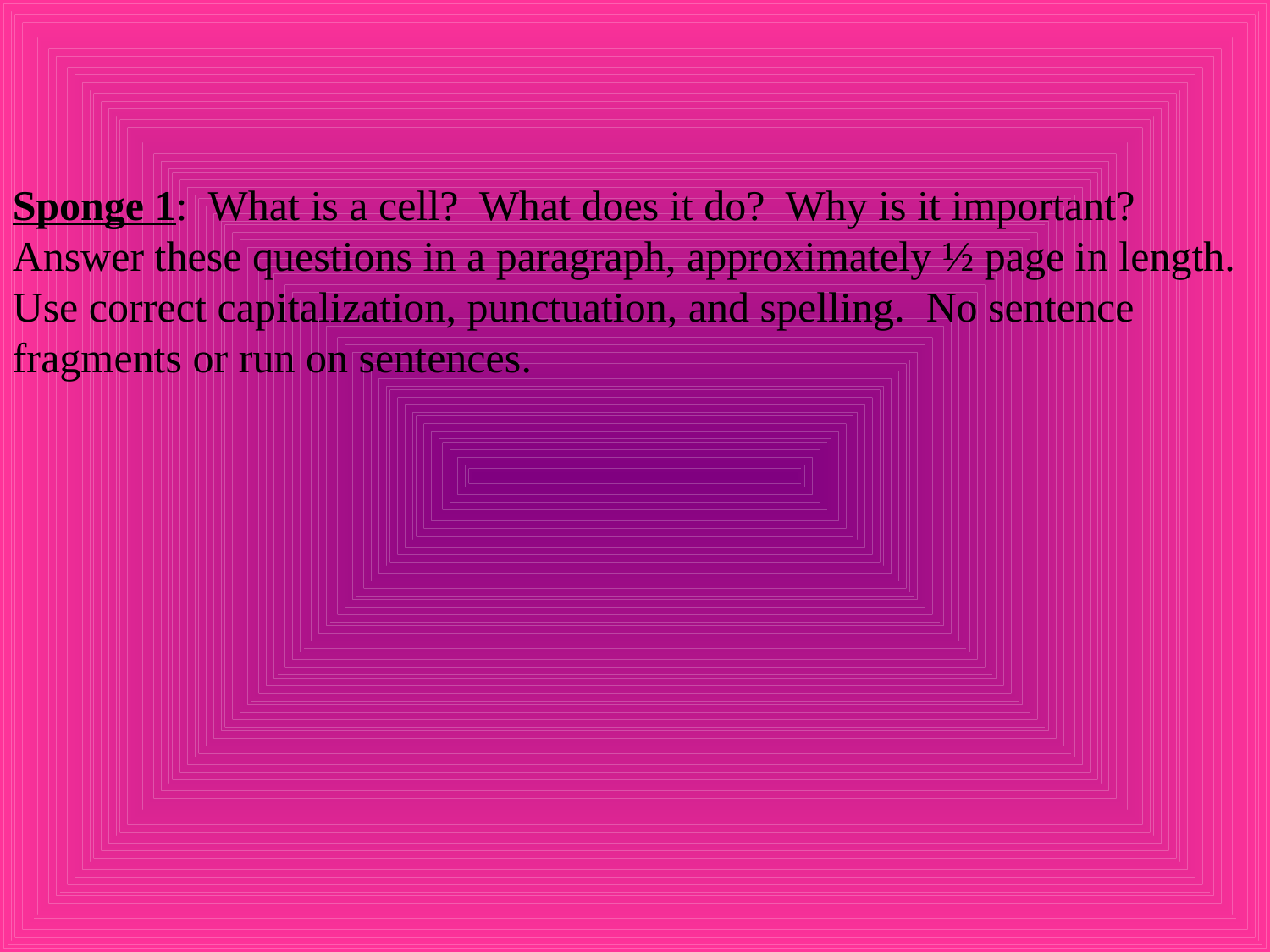

Sponge 1:  What is a cell?  What does it do?  Why is it important?  Answer these questions in a paragraph, approximately ½ page in length.
Use correct capitalization, punctuation, and spelling.  No sentence fragments or run on sentences.